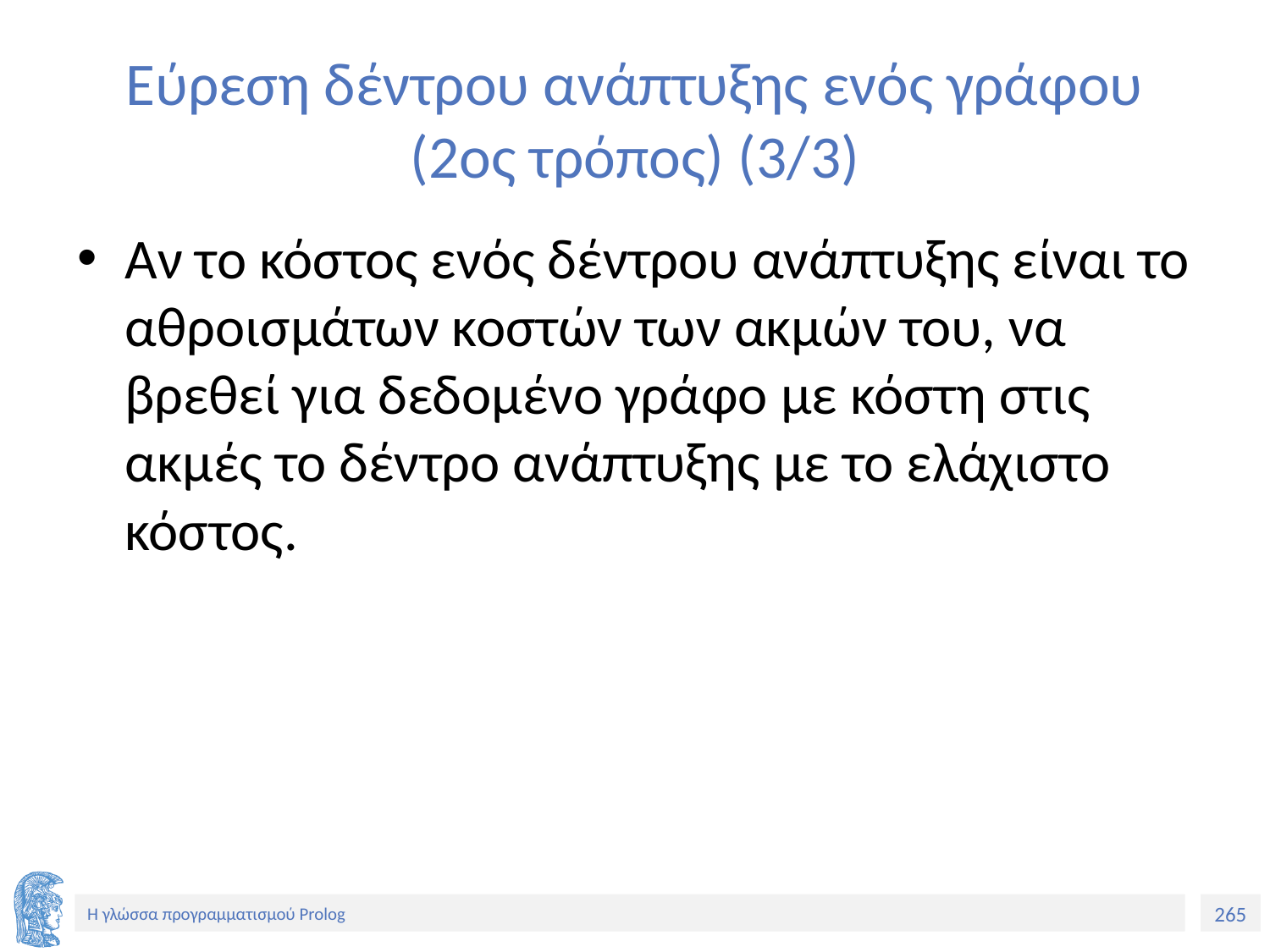

# Εύρεση δέντρου ανάπτυξης ενός γράφου (2ος τρόπος) (3/3)
Αν το κόστος ενός δέντρου ανάπτυξης είναι το αθροισμάτων κοστών των ακμών του, να βρεθεί για δεδομένο γράφο με κόστη στις ακμές το δέντρο ανάπτυξης με το ελάχιστο κόστος.